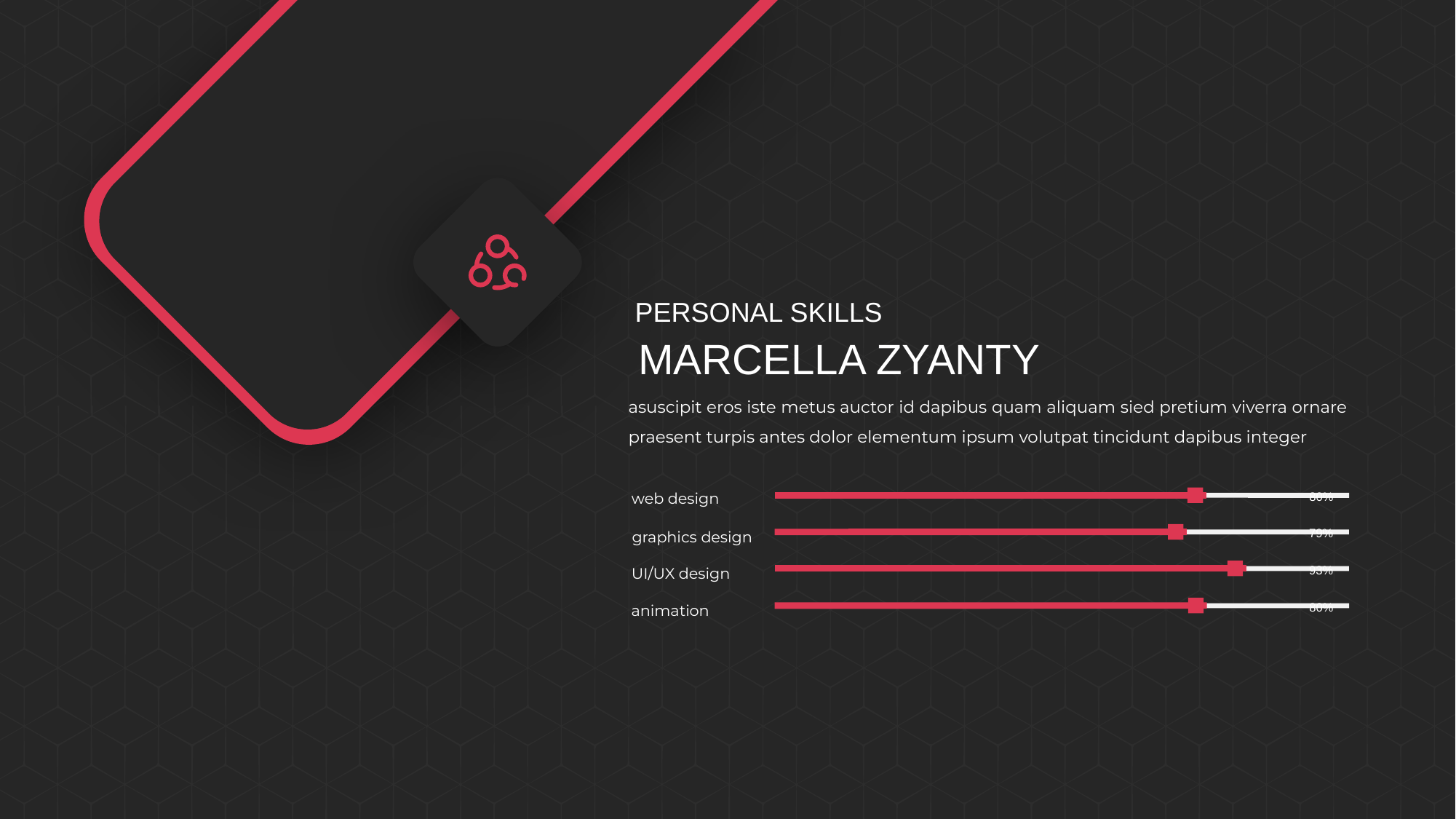

PERSONAL SKILLS
MARCELLA ZYANTY
asuscipit eros iste metus auctor id dapibus quam aliquam sied pretium viverra ornare praesent turpis antes dolor elementum ipsum volutpat tincidunt dapibus integer
web design
80%

graphics design
79%

UI/UX design
93%

animation
80%